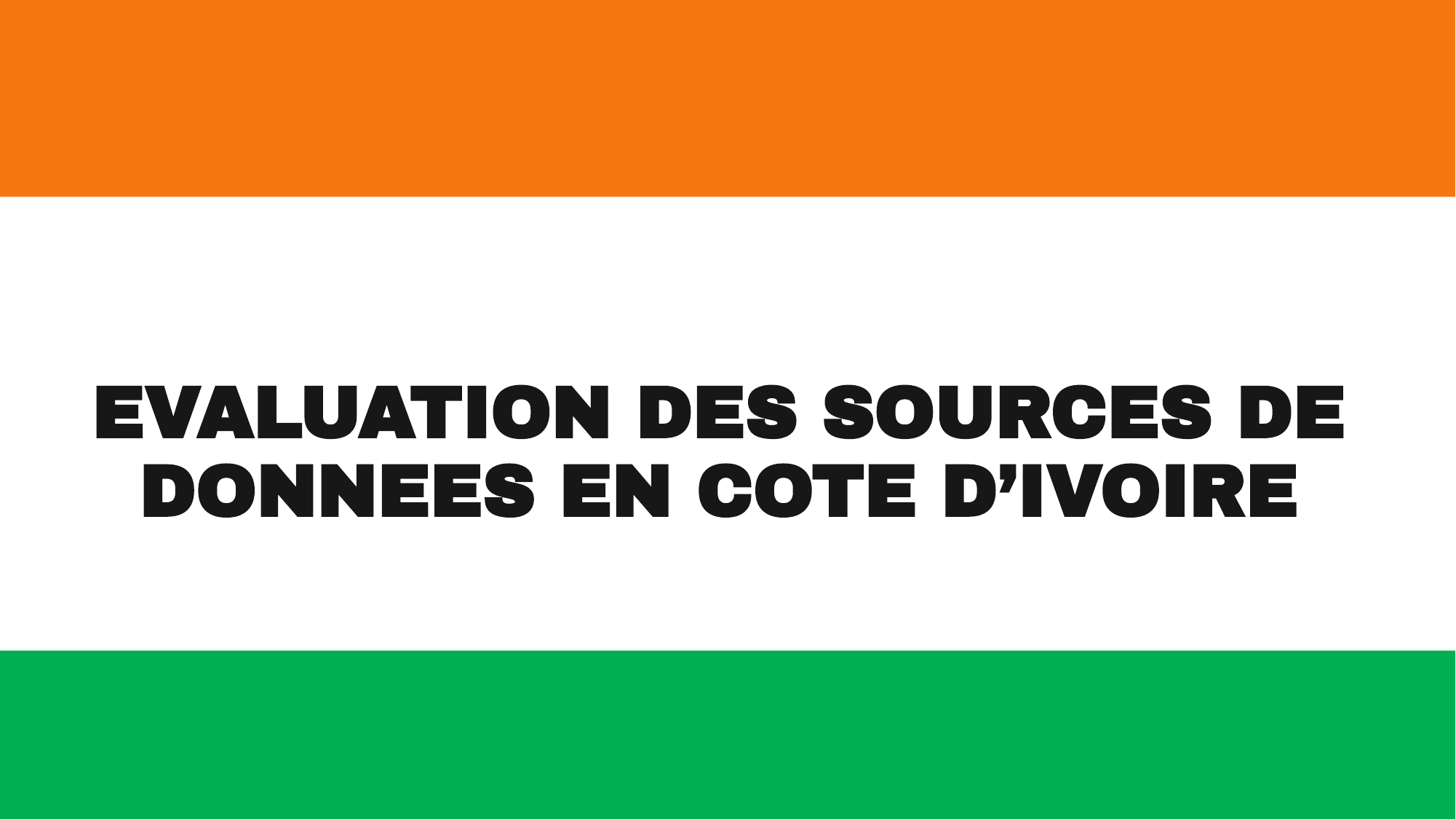

# EVALUATION DES SOURCES DE DONNEES EN COTE D’IVOIRE